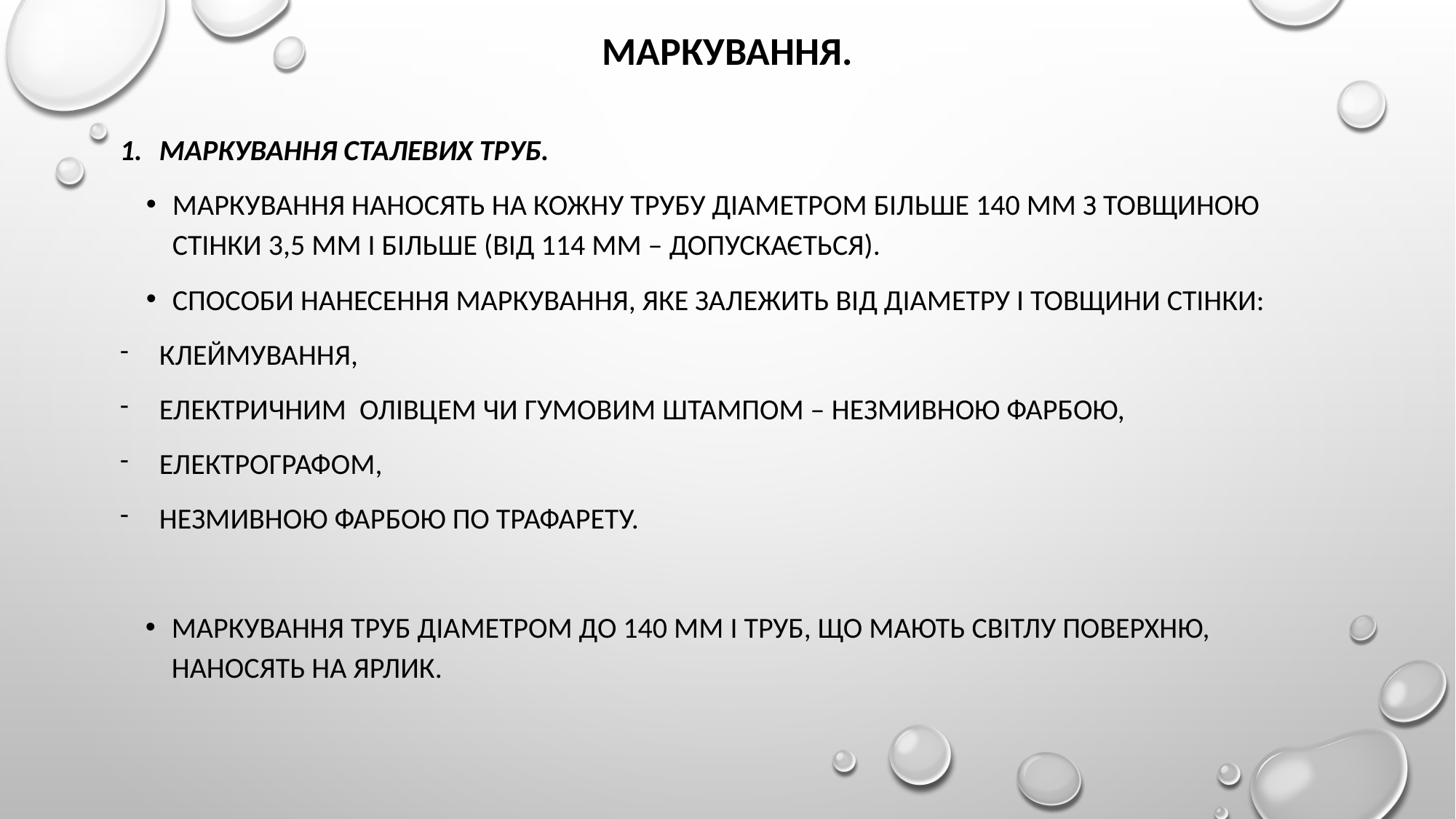

# Маркування.
Маркування сталевих труб.
Маркування наносять на кожну трубу діаметром більше 140 мм з товщиною стінки 3,5 мм і більше (від 114 мм – допускається).
Способи нанесення маркування, яке залежить від діаметру і товщини стінки:
клеймування,
електричним  олівцем чи гумовим штампом – незмивною фарбою,
електрографом,
незмивною фарбою по трафарету.

Маркування труб діаметром до 140 мм і труб, що мають світлу поверхню, наносять на ярлик.